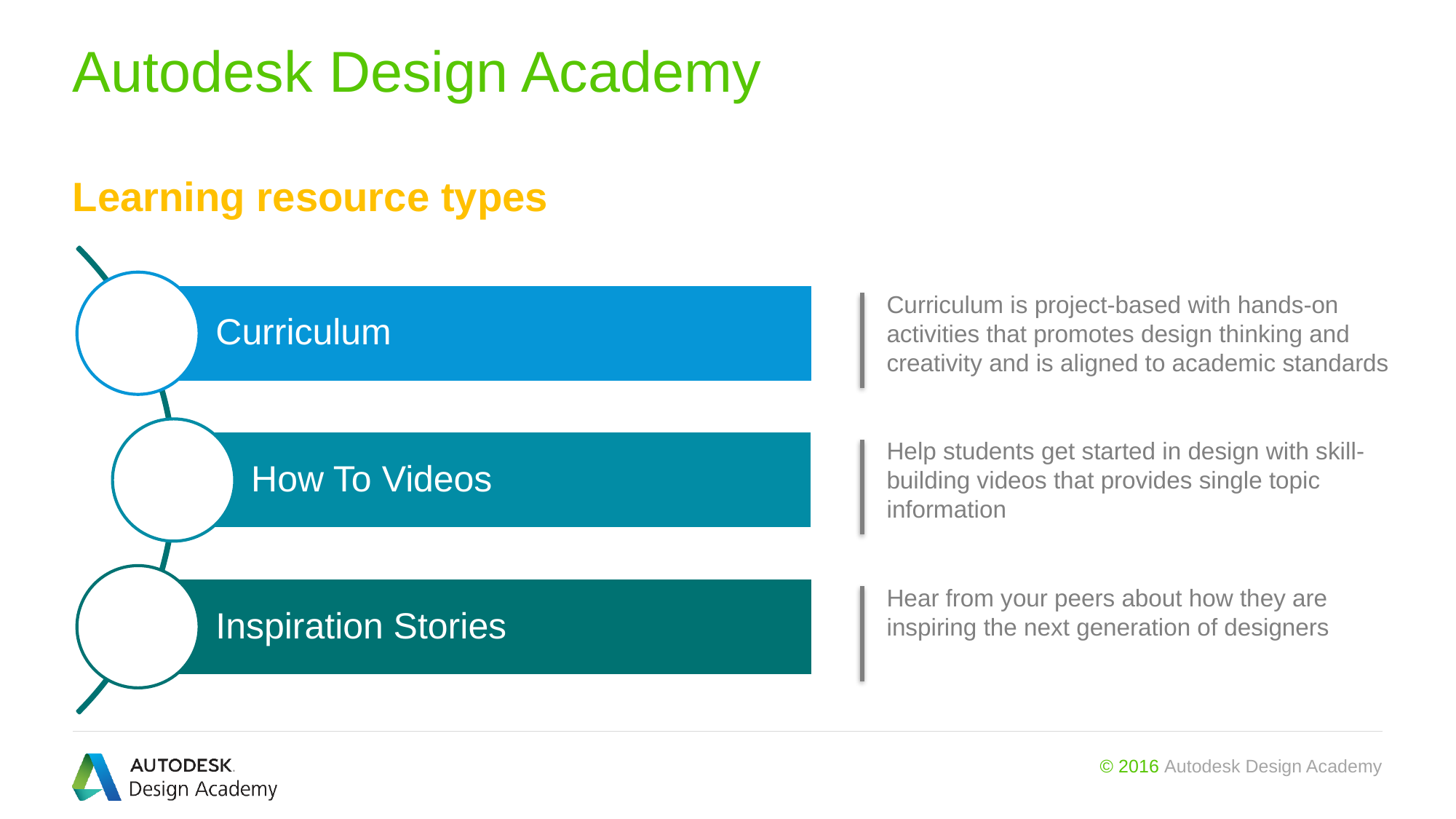

# Autodesk Design Academy Learning resource types
Curriculum
How To Videos
Inspiration Stories
Curriculum is project-based with hands-on activities that promotes design thinking and creativity and is aligned to academic standards
Help students get started in design with skill-building videos that provides single topic information
Hear from your peers about how they are inspiring the next generation of designers